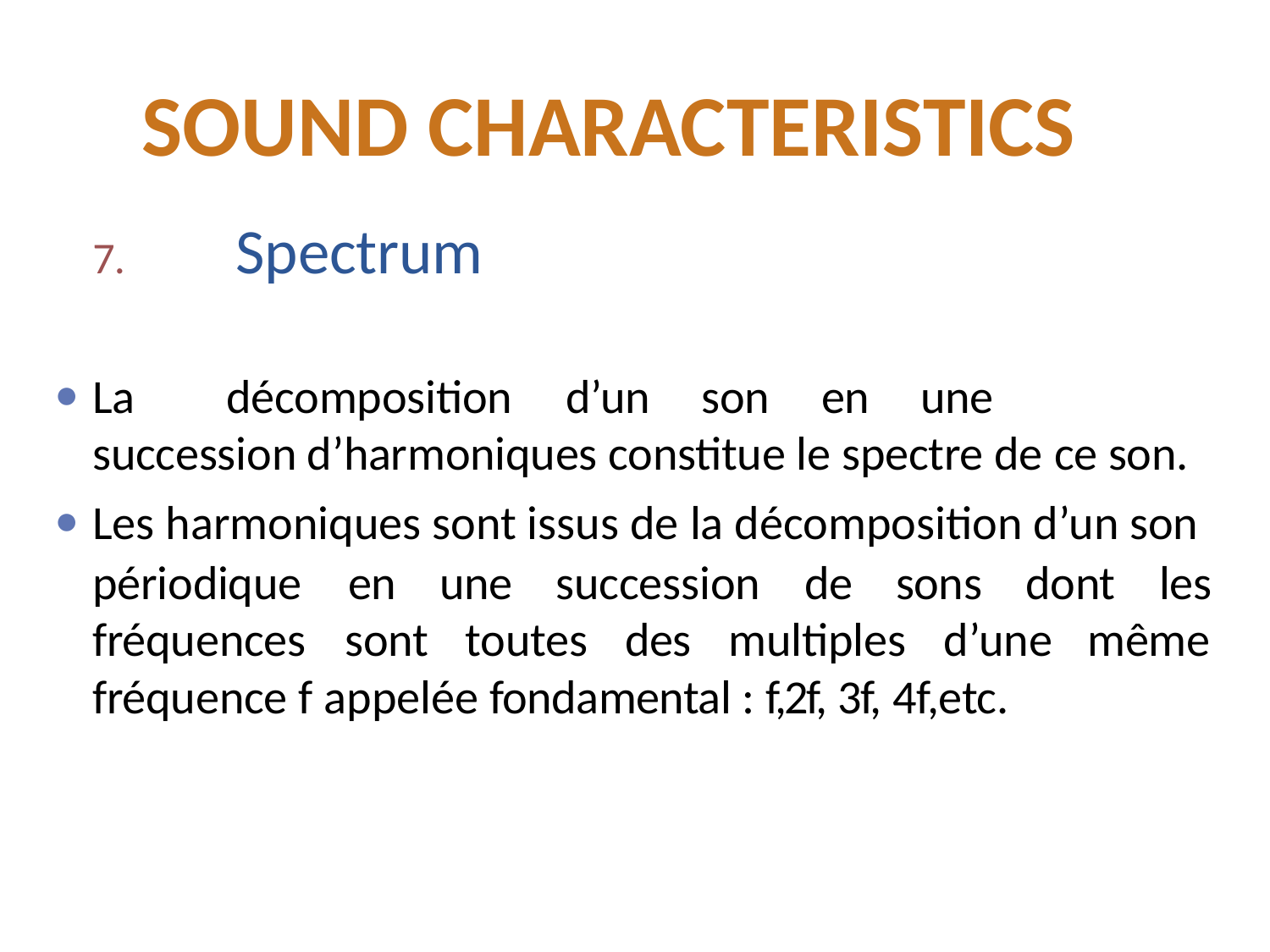

SOUND CHARACTERISTICS
7.	Spectrum

La	décomposition	d’un	son	en	une	succession d’harmoniques constitue le spectre de ce son.
Les harmoniques sont issus de la décomposition d’un son
périodique		en	une	succession	de	sons	dont	les fréquences	sont		toutes	des	multiples	d’une
même
fréquence f appelée fondamental : f,2f, 3f, 4f,etc.